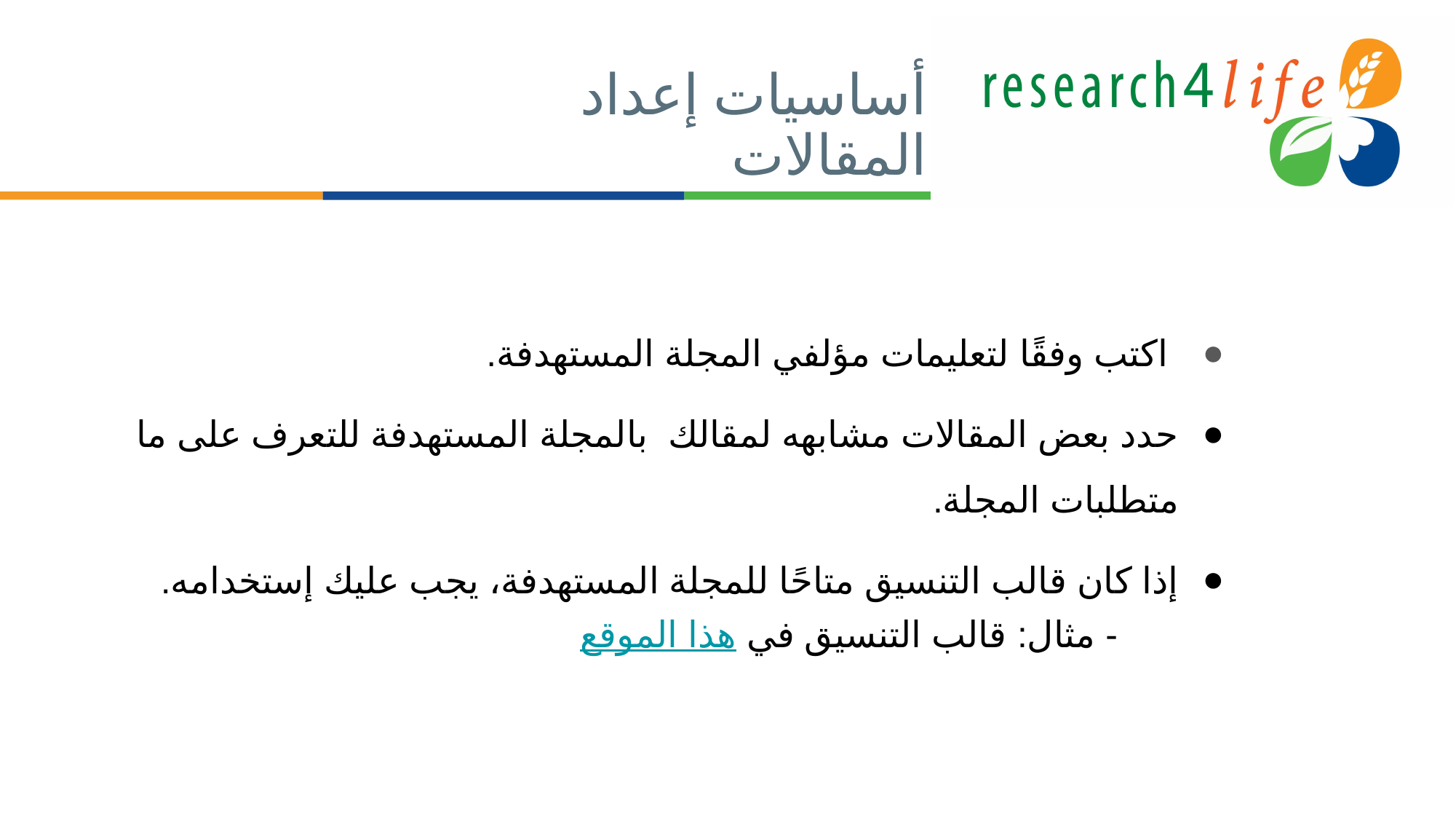

# أساسيات إعداد المقالات

 اكتب وفقًا لتعليمات مؤلفي المجلة المستهدفة.
حدد بعض المقالات مشابهه لمقالك  بالمجلة المستهدفة للتعرف على ما متطلبات المجلة.
إذا كان قالب التنسيق متاحًا للمجلة المستهدفة، يجب عليك إستخدامه.
      - مثال: قالب التنسيق في هذا الموقع